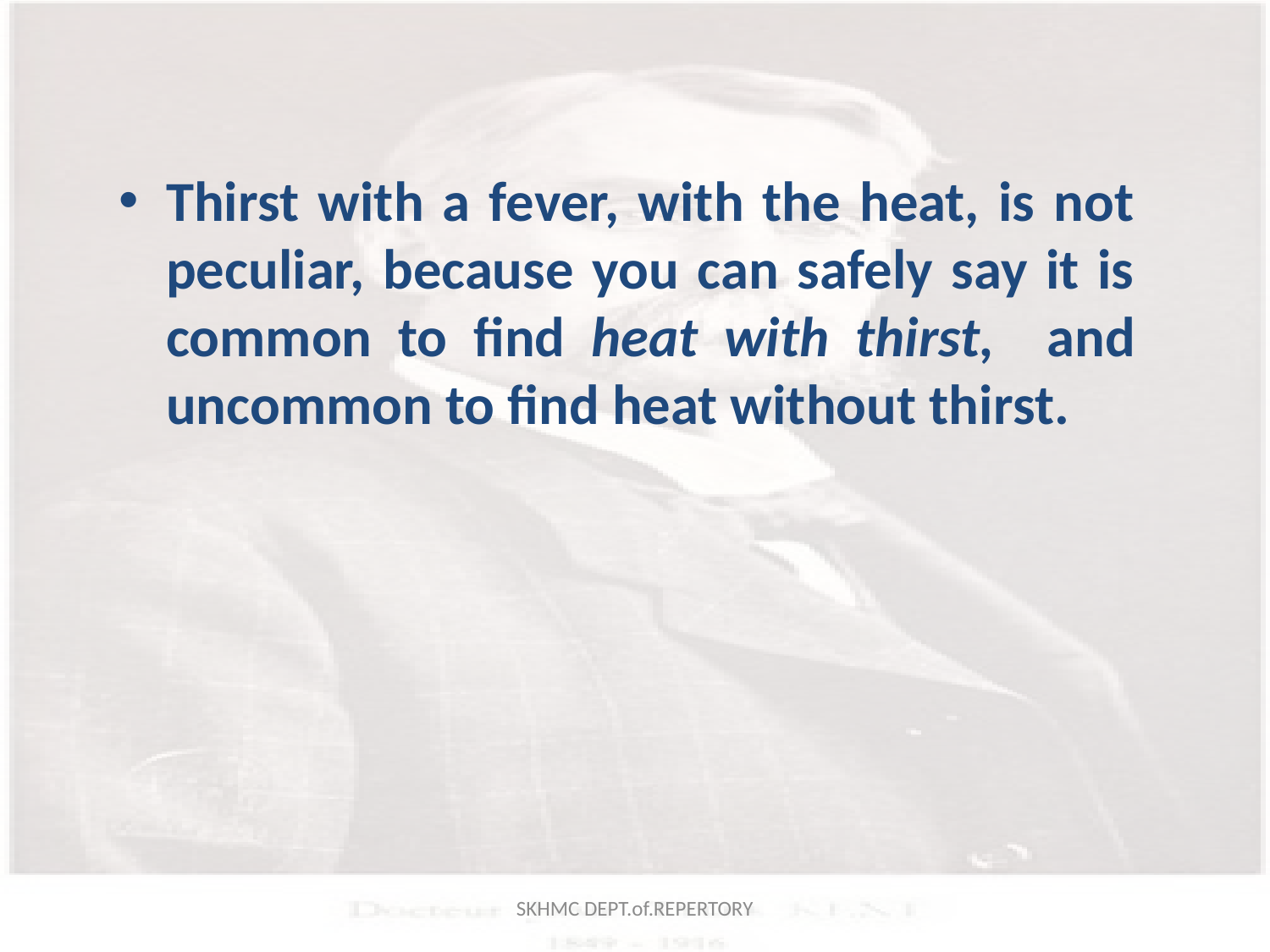

Thirst with a fever, with the heat, is not peculiar, because you can safely say it is common to find heat with thirst,  and uncommon to find heat without thirst.
SKHMC DEPT.of.REPERTORY